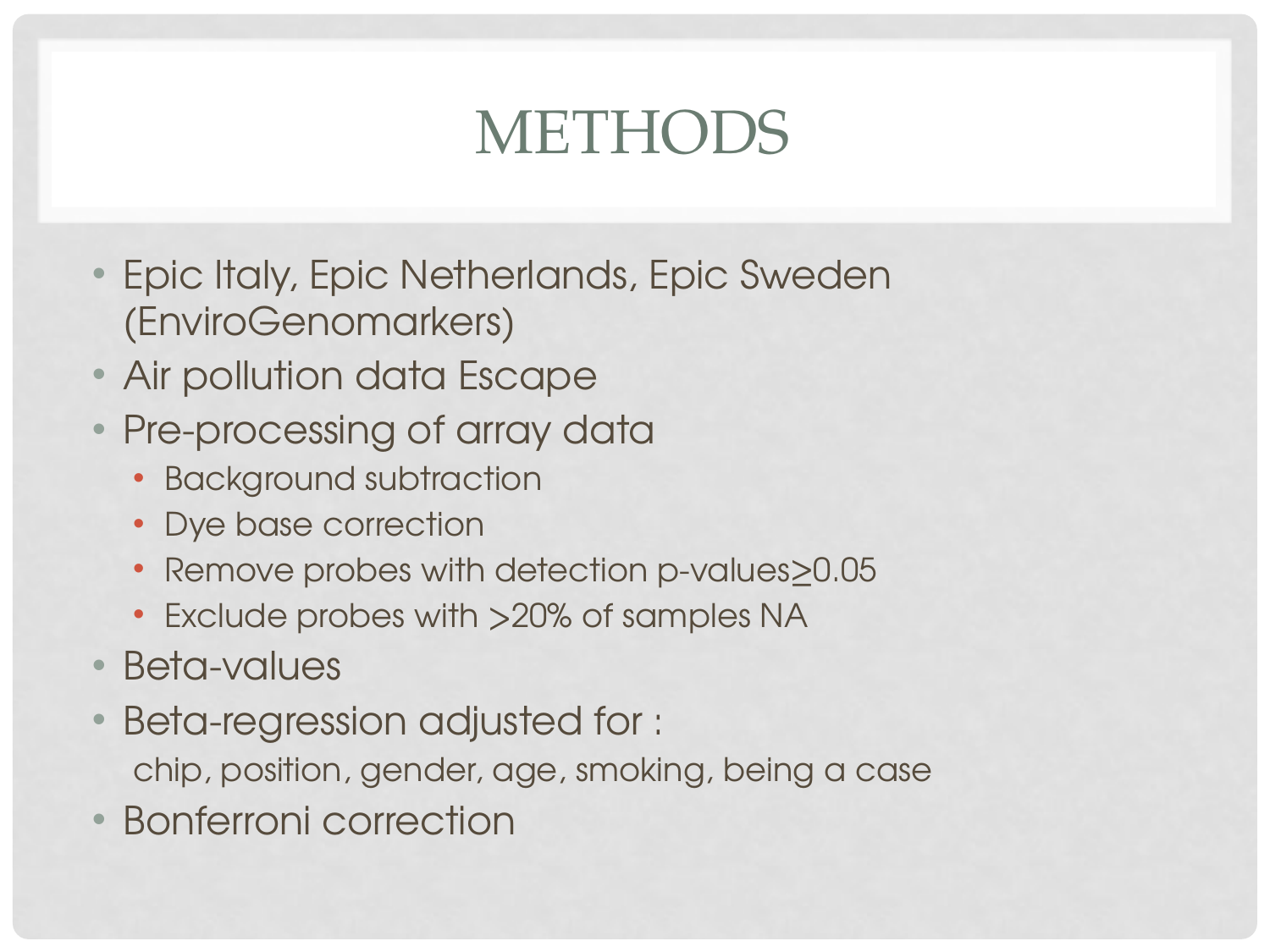

# Methods
Epic Italy, Epic Netherlands, Epic Sweden (EnviroGenomarkers)
Air pollution data Escape
Pre-processing of array data
Background subtraction
Dye base correction
Remove probes with detection p-values≥0.05
Exclude probes with >20% of samples NA
Beta-values
Beta-regression adjusted for :
chip, position, gender, age, smoking, being a case
Bonferroni correction